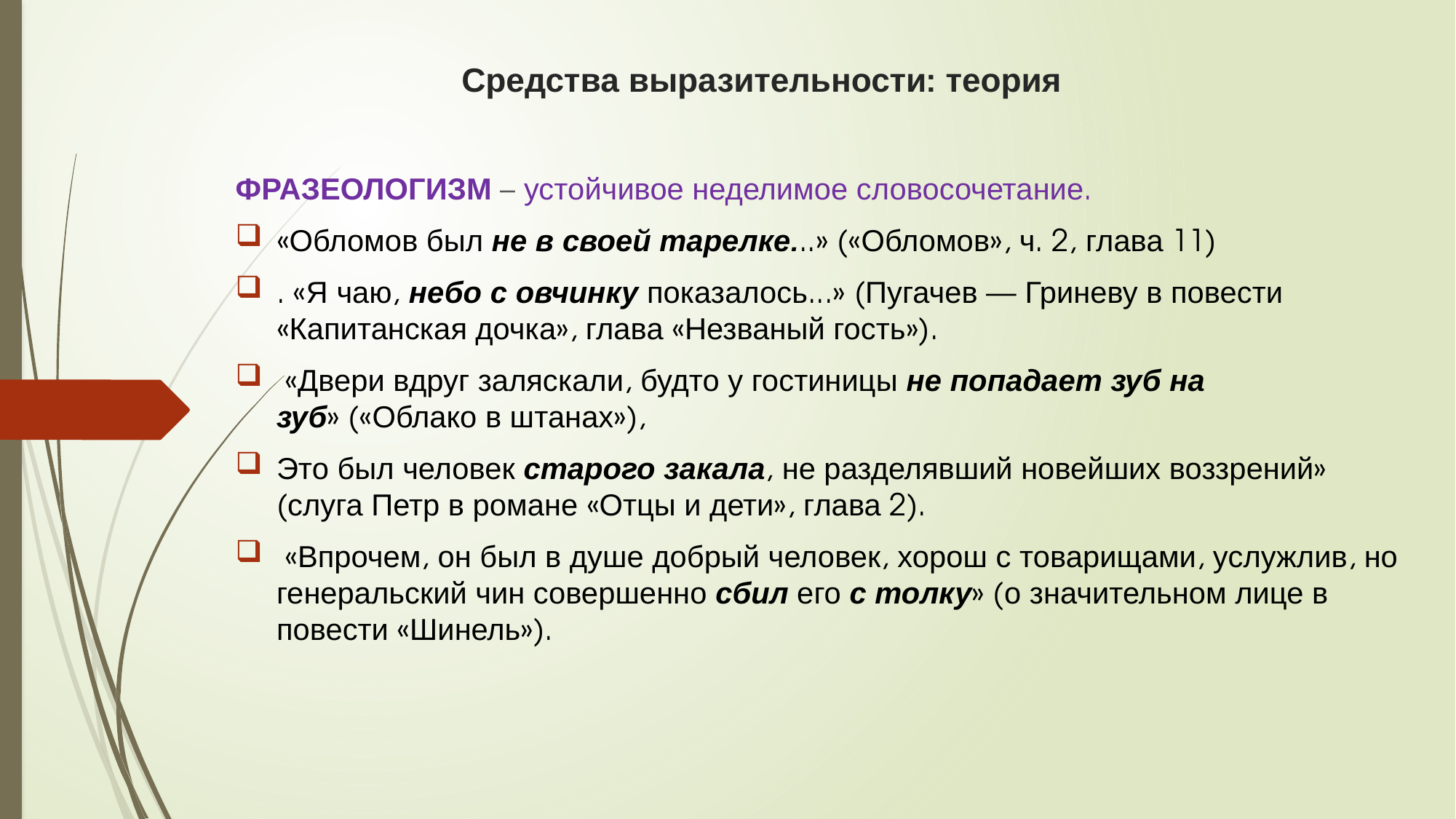

# Средства выразительности: теория
ФРАЗЕОЛОГИЗМ – устойчивое неделимое словосочетание.
«Обломов был не в своей тарелке...» («Обломов», ч. 2, глава 11)
. «Я чаю, небо с овчинку показалось...» (Пугачев — Гриневу в повести «Капитанская дочка», глава «Незваный гость»).
 «Двери вдруг заляскали, будто у гостиницы не попадает зуб на зуб» («Облако в штанах»),
Это был человек старого закала, не разделявший новейших воззрений» (слуга Петр в романе «Отцы и дети», глава 2).
 «Впрочем, он был в душе добрый человек, хорош с товарищами, услужлив, но генеральский чин совершенно сбил его с толку» (о значительном лице в повести «Шинель»).